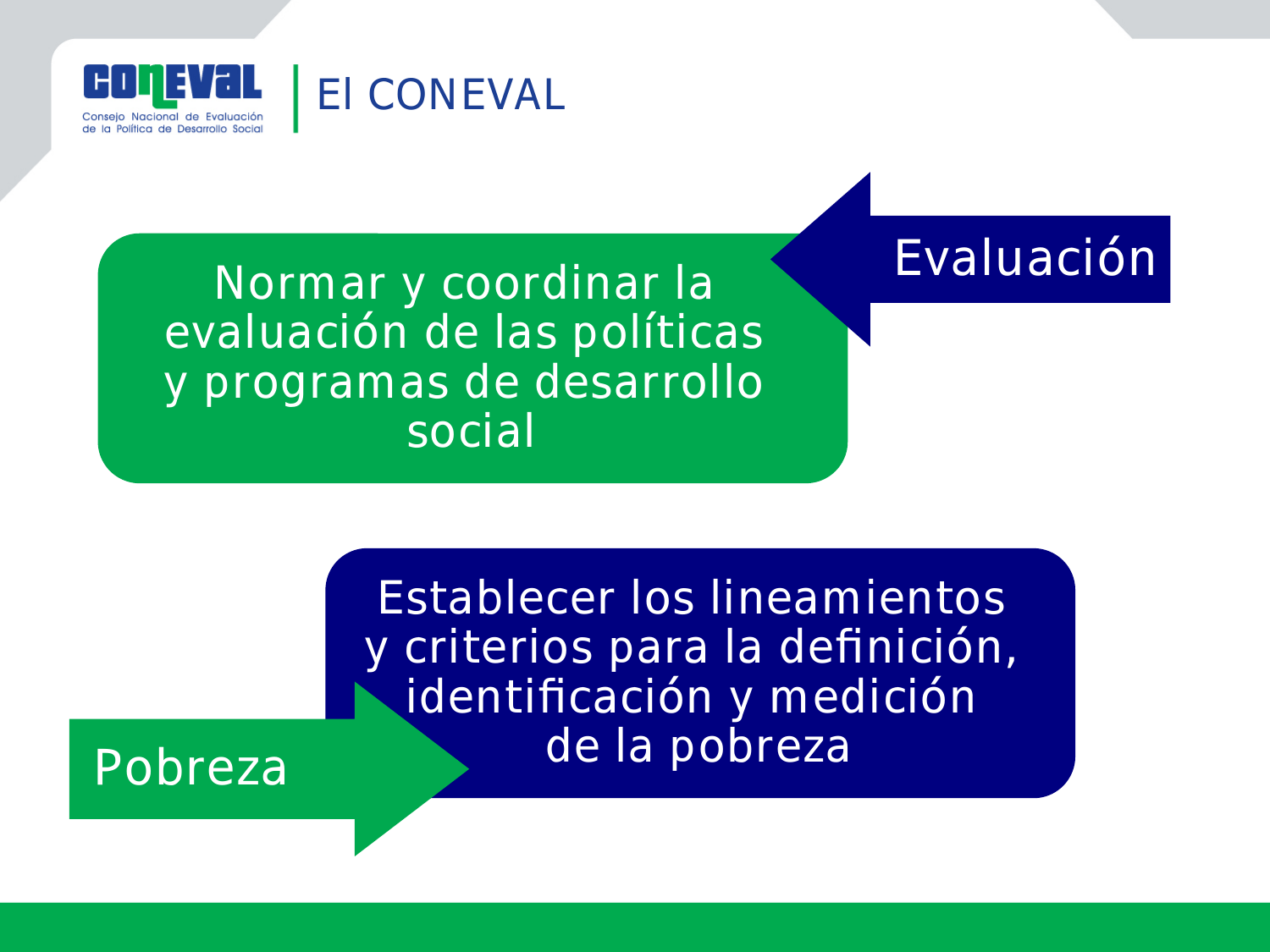

El CONEVAL
Evaluación
Normar y coordinar la
evaluación de las políticas
y programas de desarrollo
social
Establecer los lineamientos
y criterios para la definición,
identificación y medición
de la pobreza
Pobreza